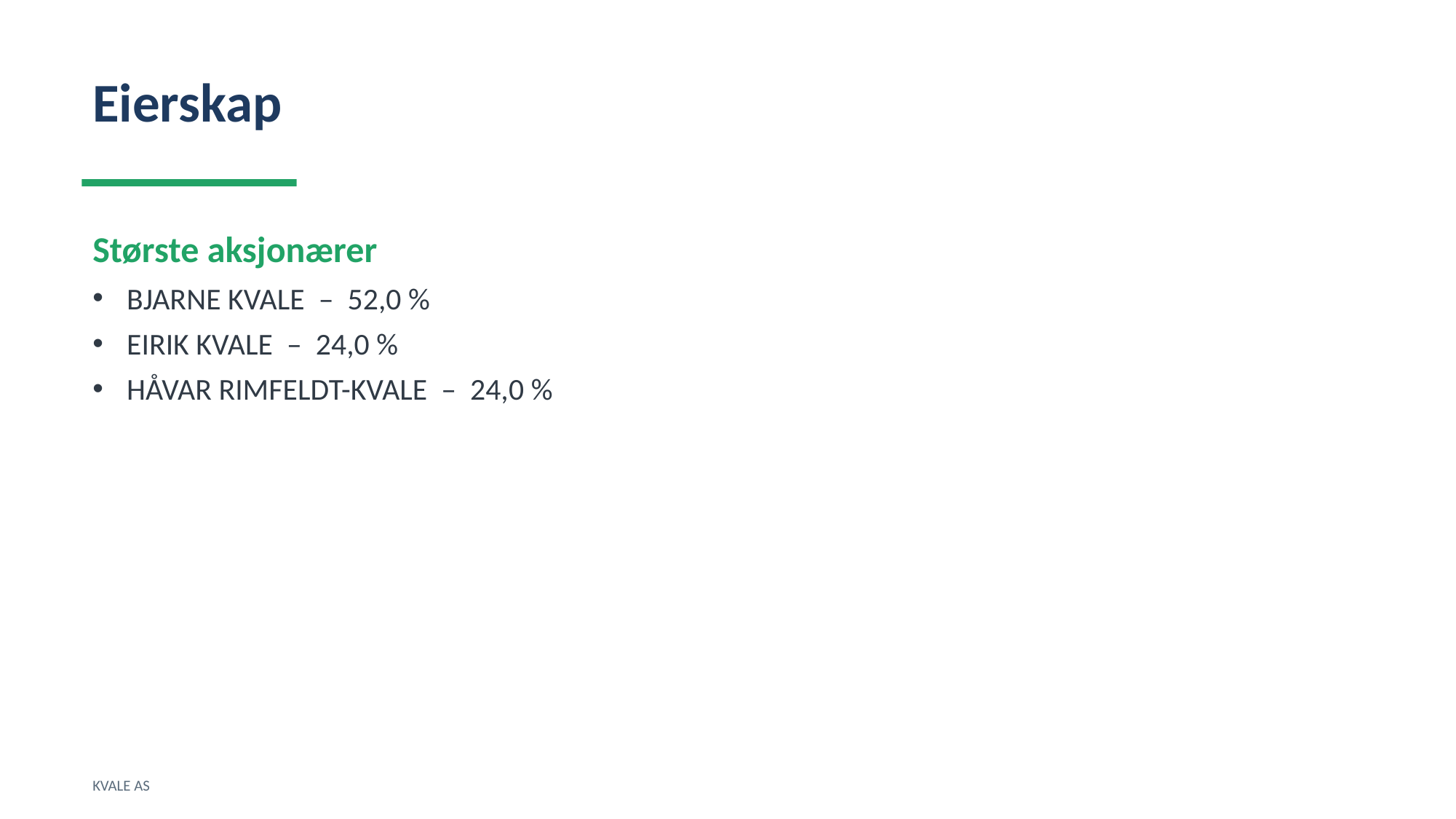

Eierskap

Største aksjonærer
BJARNE KVALE  –  52,0 %
EIRIK KVALE  –  24,0 %
HÅVAR RIMFELDT-KVALE  –  24,0 %
KVALE AS